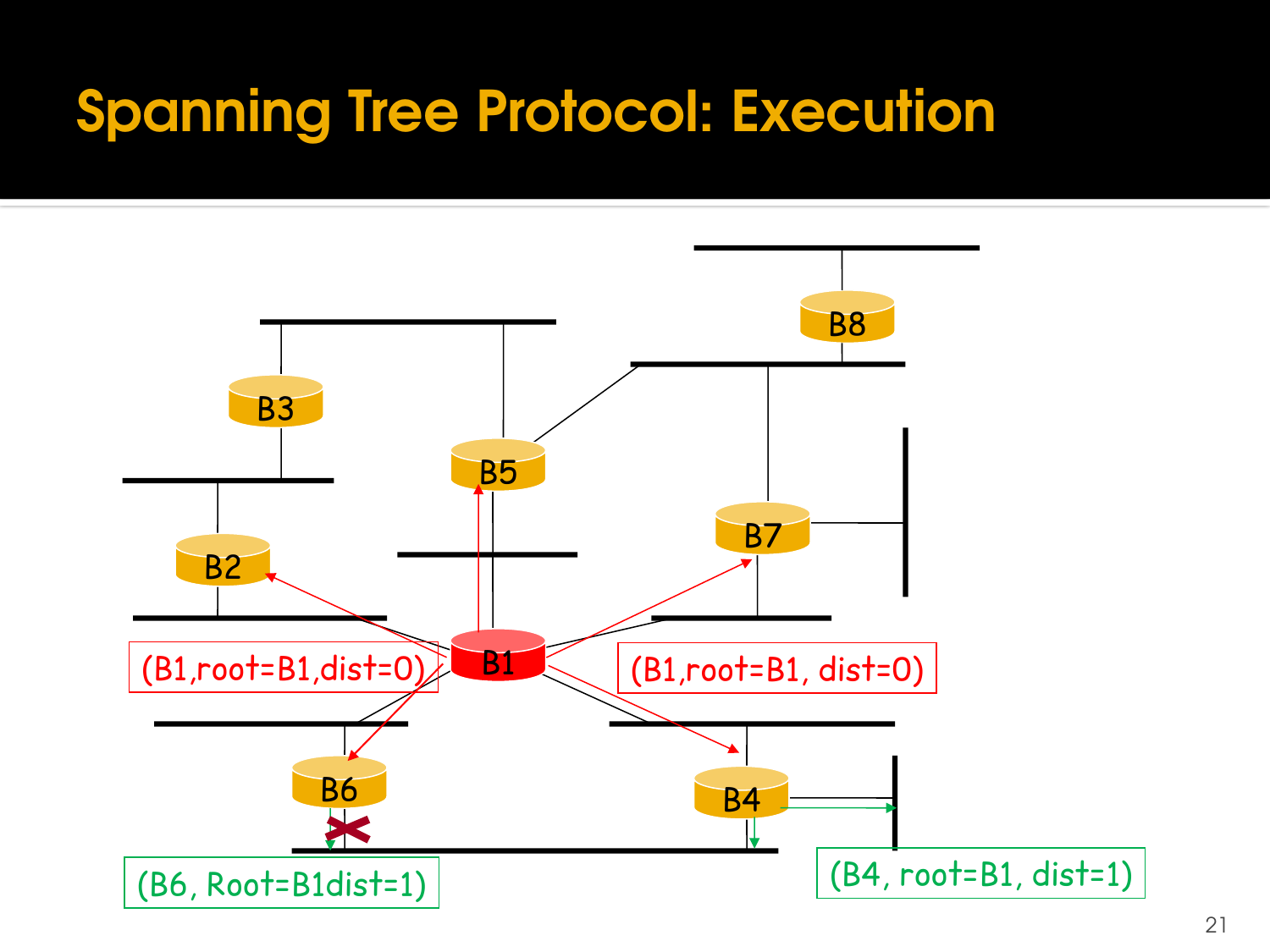

# Spanning Tree Protocol: Execution

B8

B3

B5

B7

B2

B1
(B1,root=B1,dist=0)
(B1,root=B1, dist=0)

B6

B4

(B4, root=B1, dist=1)

(B6, Root=B1dist=1)
21